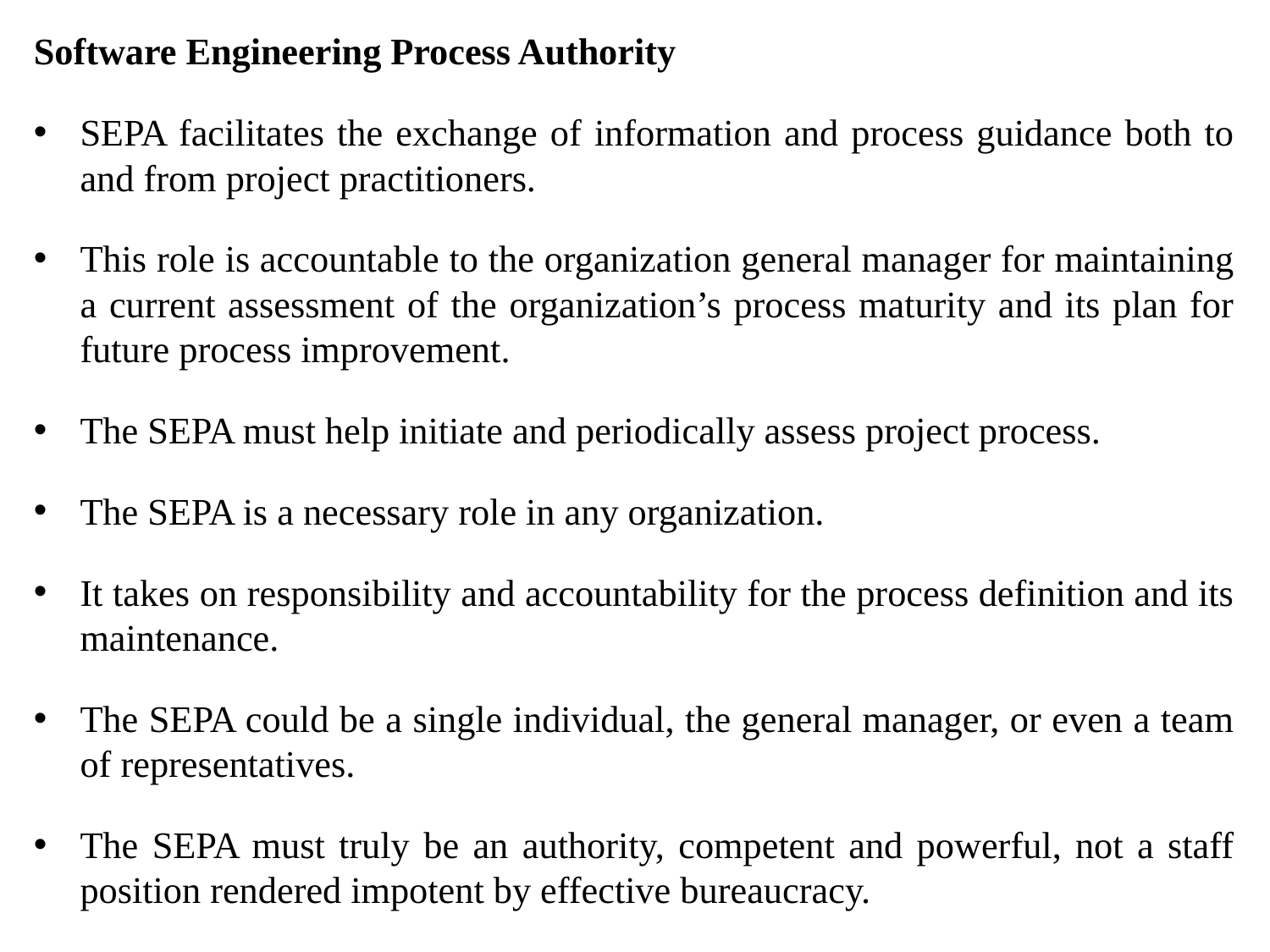

Software Engineering Process Authority

SEPA facilitates the exchange of information and process guidance both to and from project practitioners.

This role is accountable to the organization general manager for maintaining a current assessment of the organization’s process maturity and its plan for future process improvement.

The SEPA must help initiate and periodically assess project process.

The SEPA is a necessary role in any organization.

It takes on responsibility and accountability for the process definition and its maintenance.

The SEPA could be a single individual, the general manager, or even a team of representatives.

The SEPA must truly be an authority, competent and powerful, not a staff position rendered impotent by effective bureaucracy.